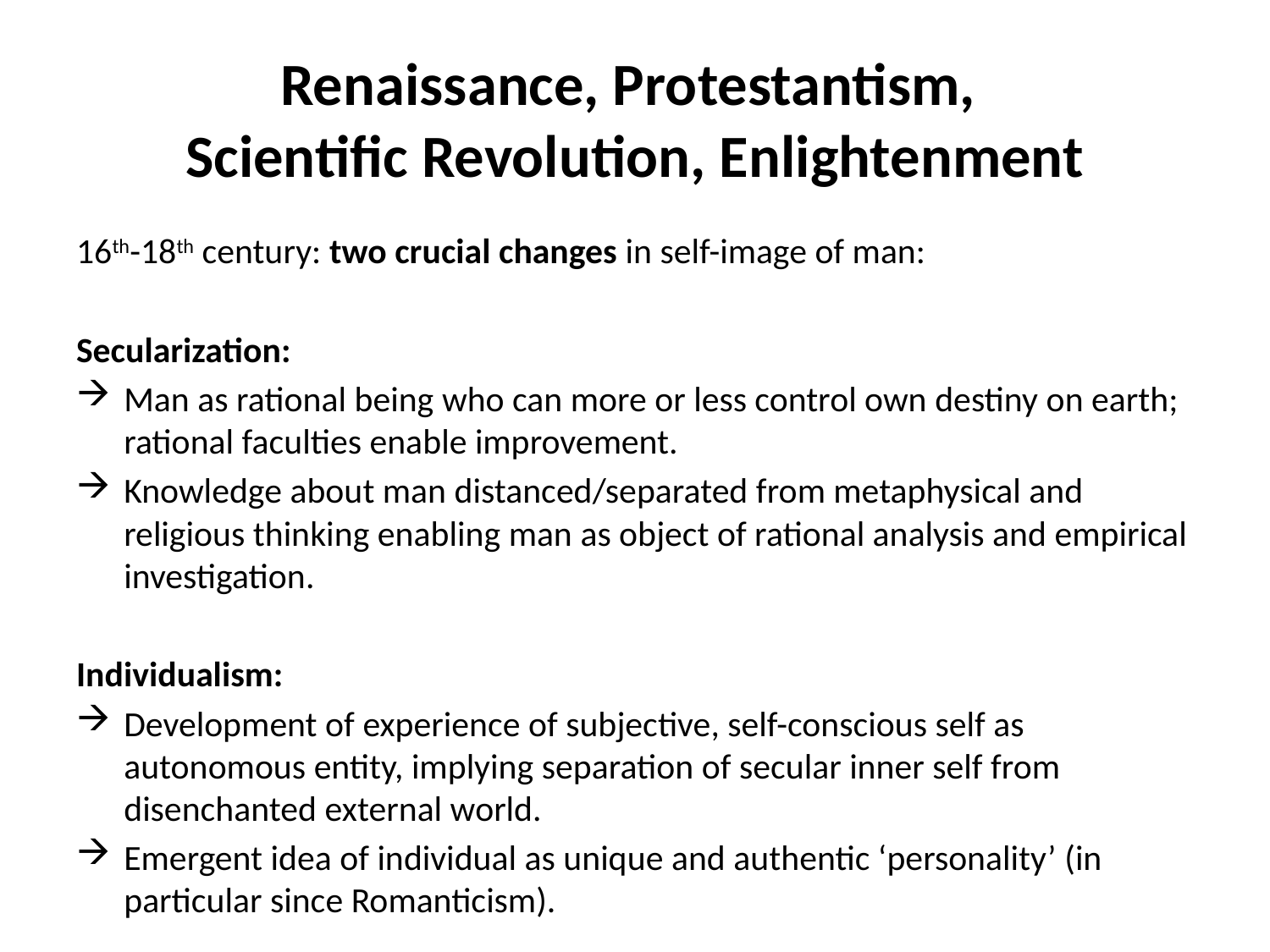

# Renaissance, Protestantism, Scientific Revolution, Enlightenment
16th-18th century: two crucial changes in self-image of man:

Secularization:
Man as rational being who can more or less control own destiny on earth; rational faculties enable improvement.
Knowledge about man distanced/separated from metaphysical and religious thinking enabling man as object of rational analysis and empirical investigation.

Individualism:
Development of experience of subjective, self-conscious self as autonomous entity, implying separation of secular inner self from  disenchanted external world.
Emergent idea of individual as unique and authentic ‘personality’ (in particular since Romanticism).